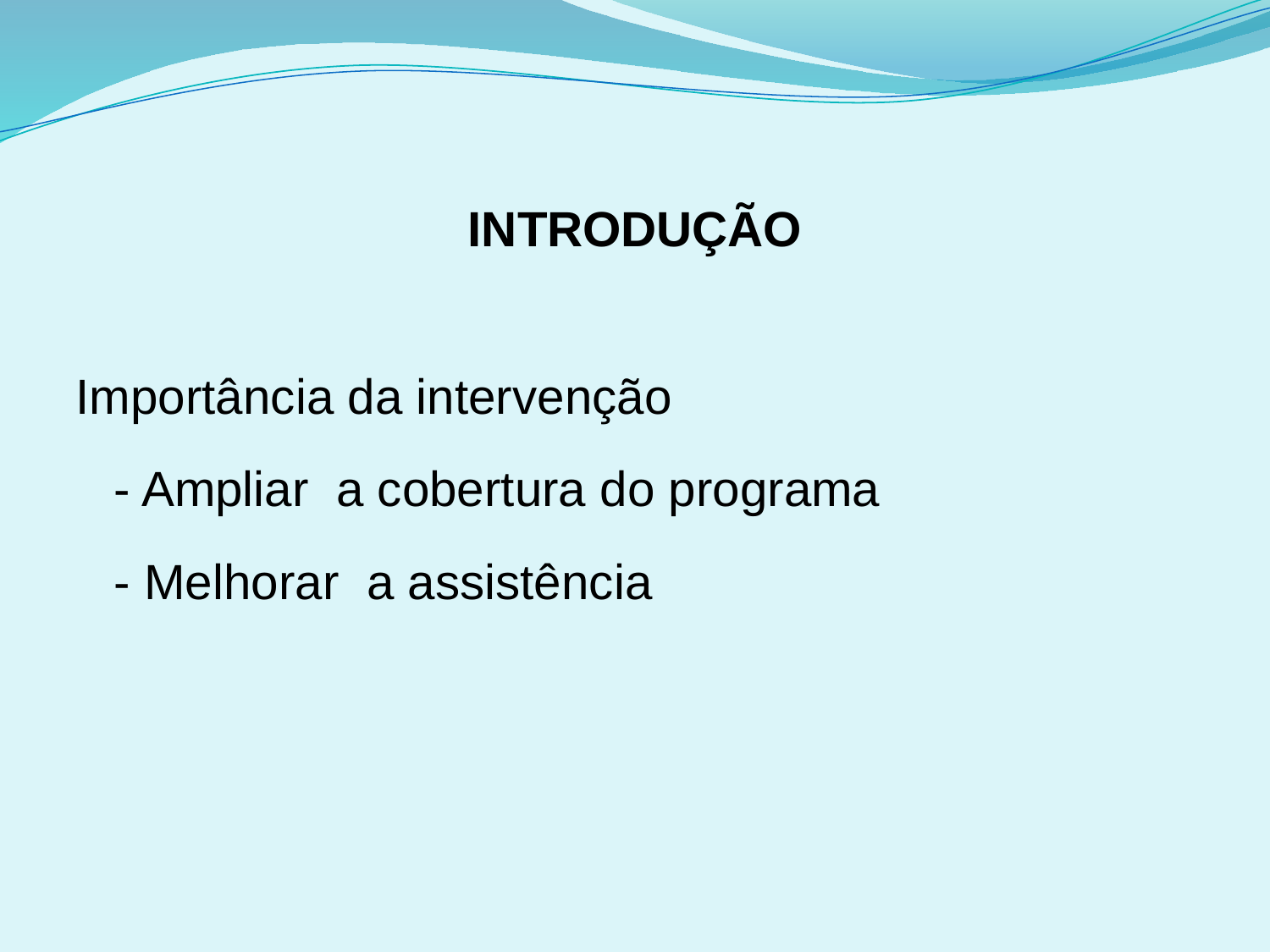

# INTRODUÇÃO

Importância da intervenção
	- Ampliar  a cobertura do programa
	- Melhorar  a assistência